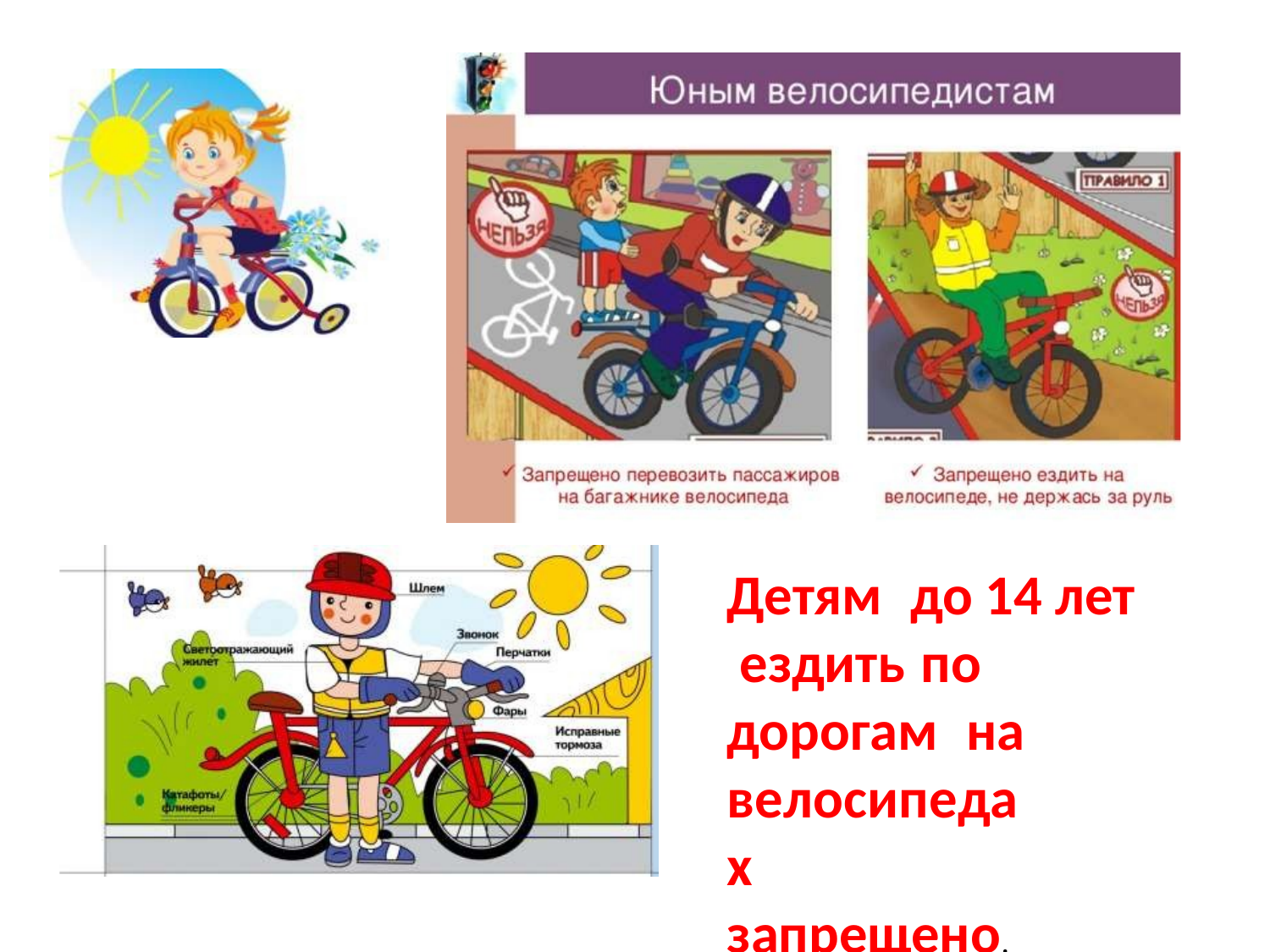

Детям	до 14 лет  ездить		по
дорогам	на  велосипедах  запрещено.